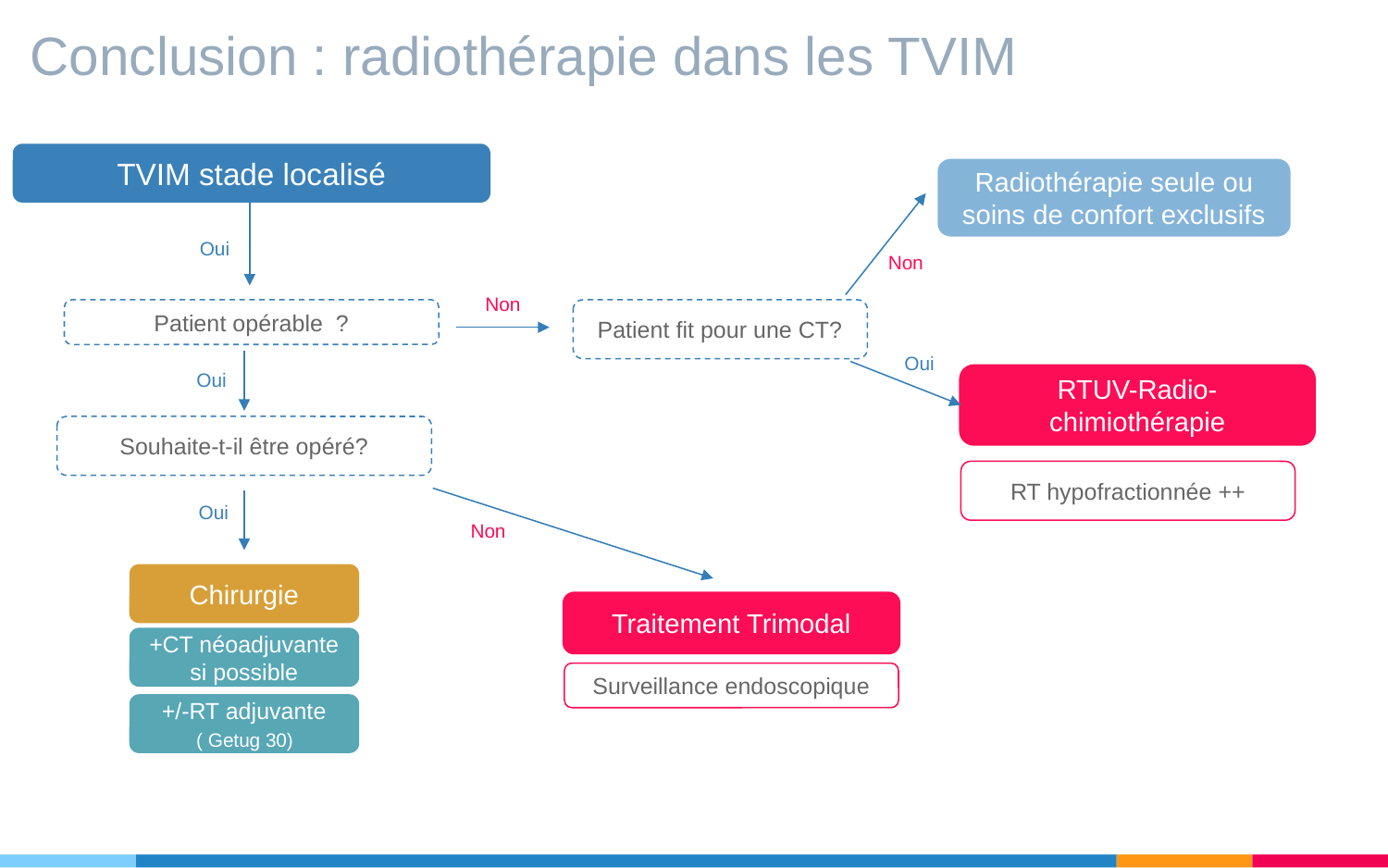

Conclusion : radiothérapie dans les TVIM
TVIM stade localisé
Radiothérapie seule ou soins de confort exclusifs
Oui
Non
Non
Patient opérable  ?
Patient fit pour une CT?
Oui
Oui
RTUV-Radio-chimiothérapie
Souhaite-t-il être opéré?
RT hypofractionnée ++
Oui
Non
Chirurgie
Traitement Trimodal
+CT néoadjuvante si possible
Surveillance endoscopique
+/-RT adjuvante
 ( Getug 30)